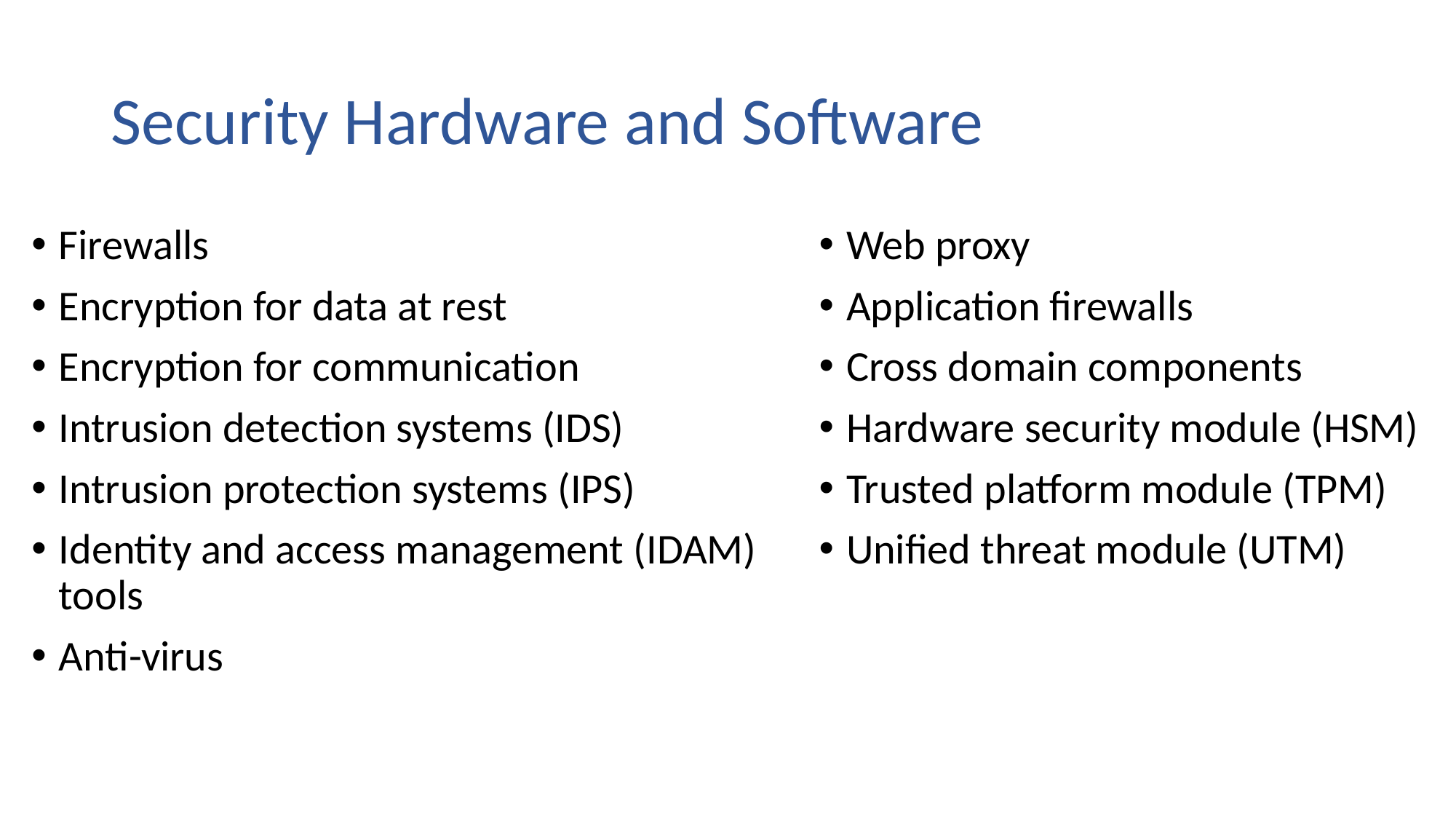

# Security Hardware and Software
Firewalls
Encryption for data at rest
Encryption for communication
Intrusion detection systems (IDS)
Intrusion protection systems (IPS)
Identity and access management (IDAM) tools
Anti-virus
Web proxy
Application firewalls
Cross domain components
Hardware security module (HSM)
Trusted platform module (TPM)
Unified threat module (UTM)